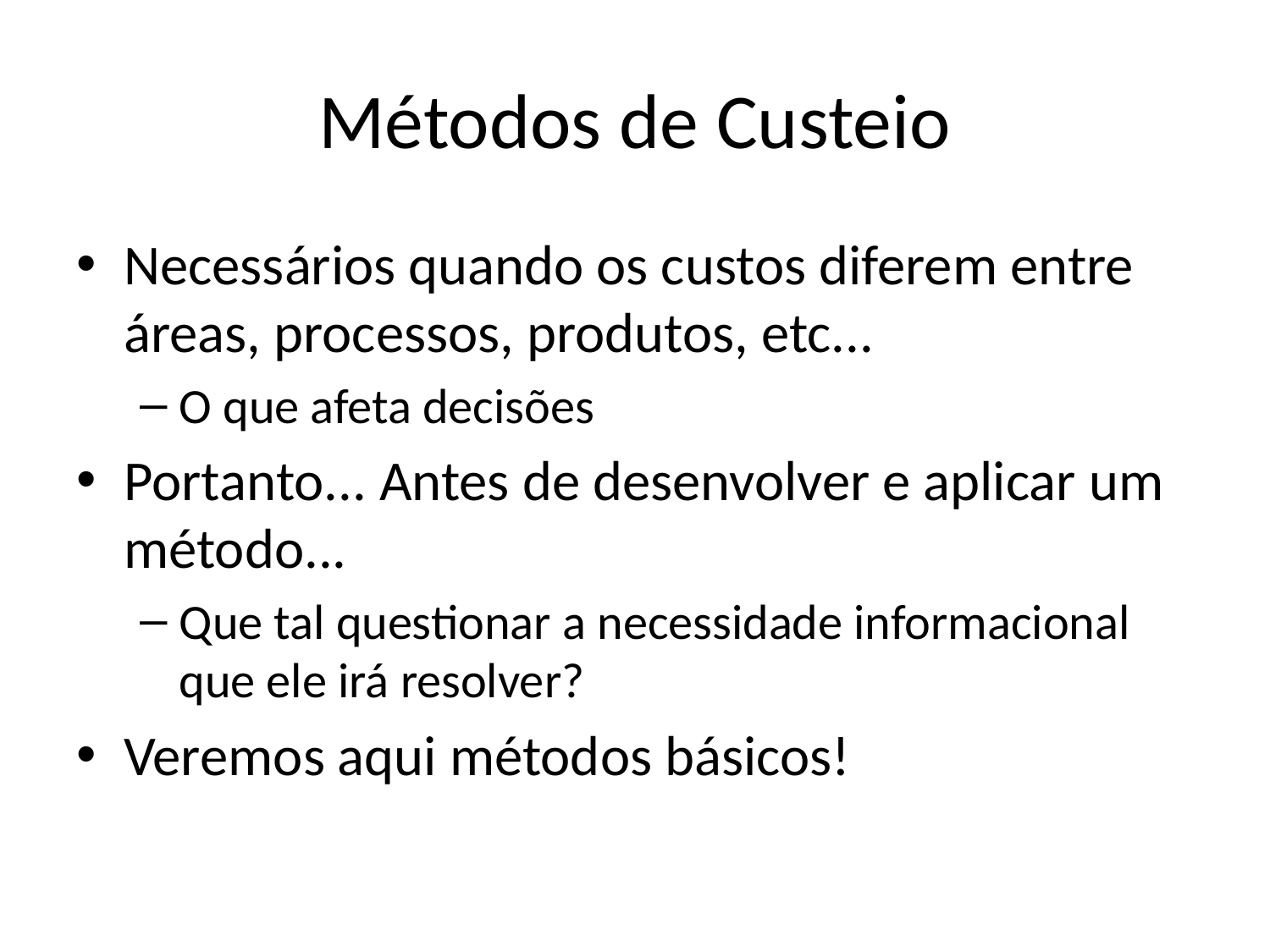

# Métodos de Custeio
Necessários quando os custos diferem entre áreas, processos, produtos, etc...
O que afeta decisões
Portanto... Antes de desenvolver e aplicar um método...
Que tal questionar a necessidade informacional que ele irá resolver?
Veremos aqui métodos básicos!